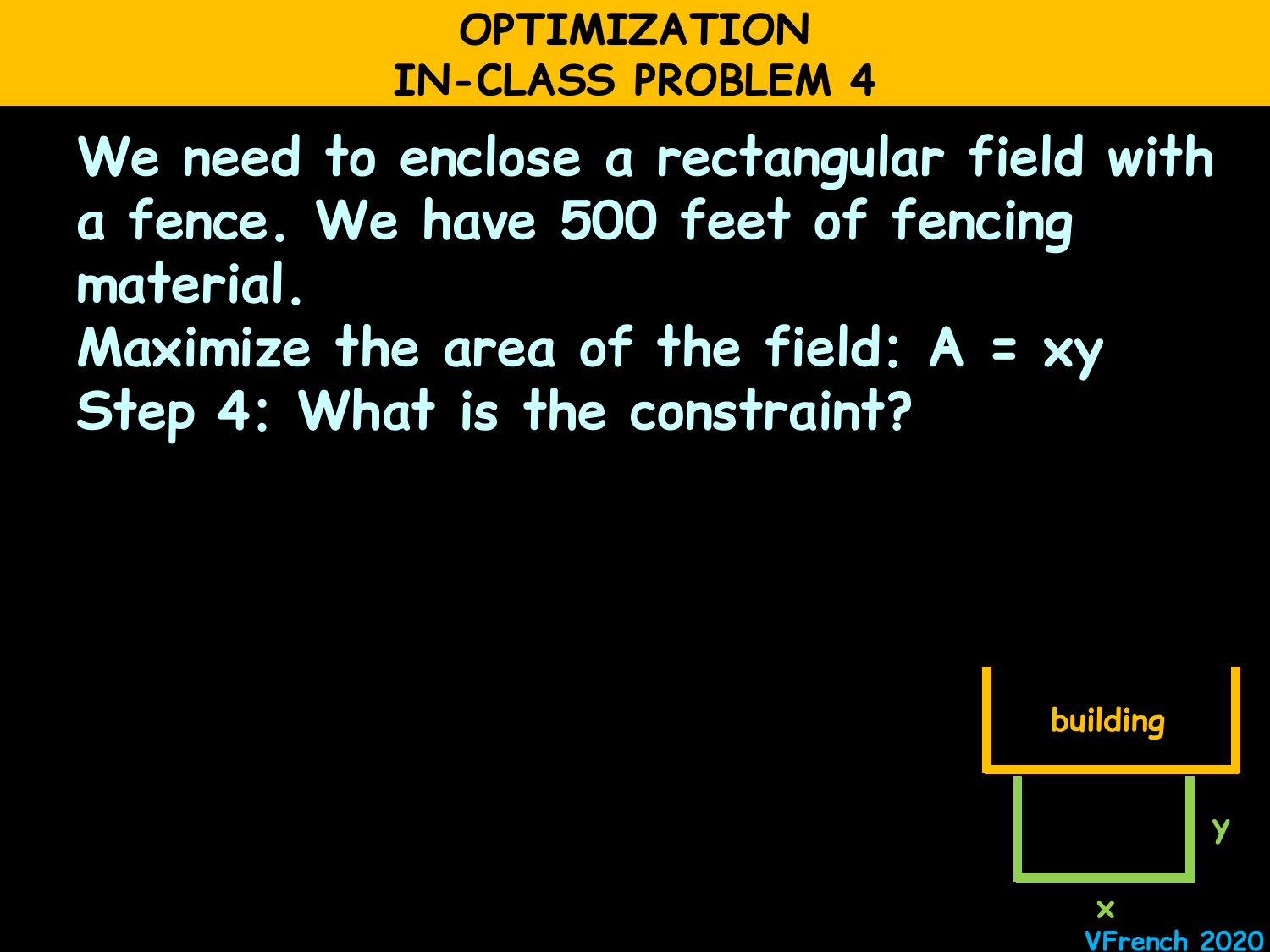

OPTIMIZATION
IN-CLASS PROBLEM 4
We need to enclose a rectangular field with a fence. We have 500 feet of fencing material.
Maximize the area of the field: A = xy
Step 4: What is the constraint?
building
y
x
VFrench 2020